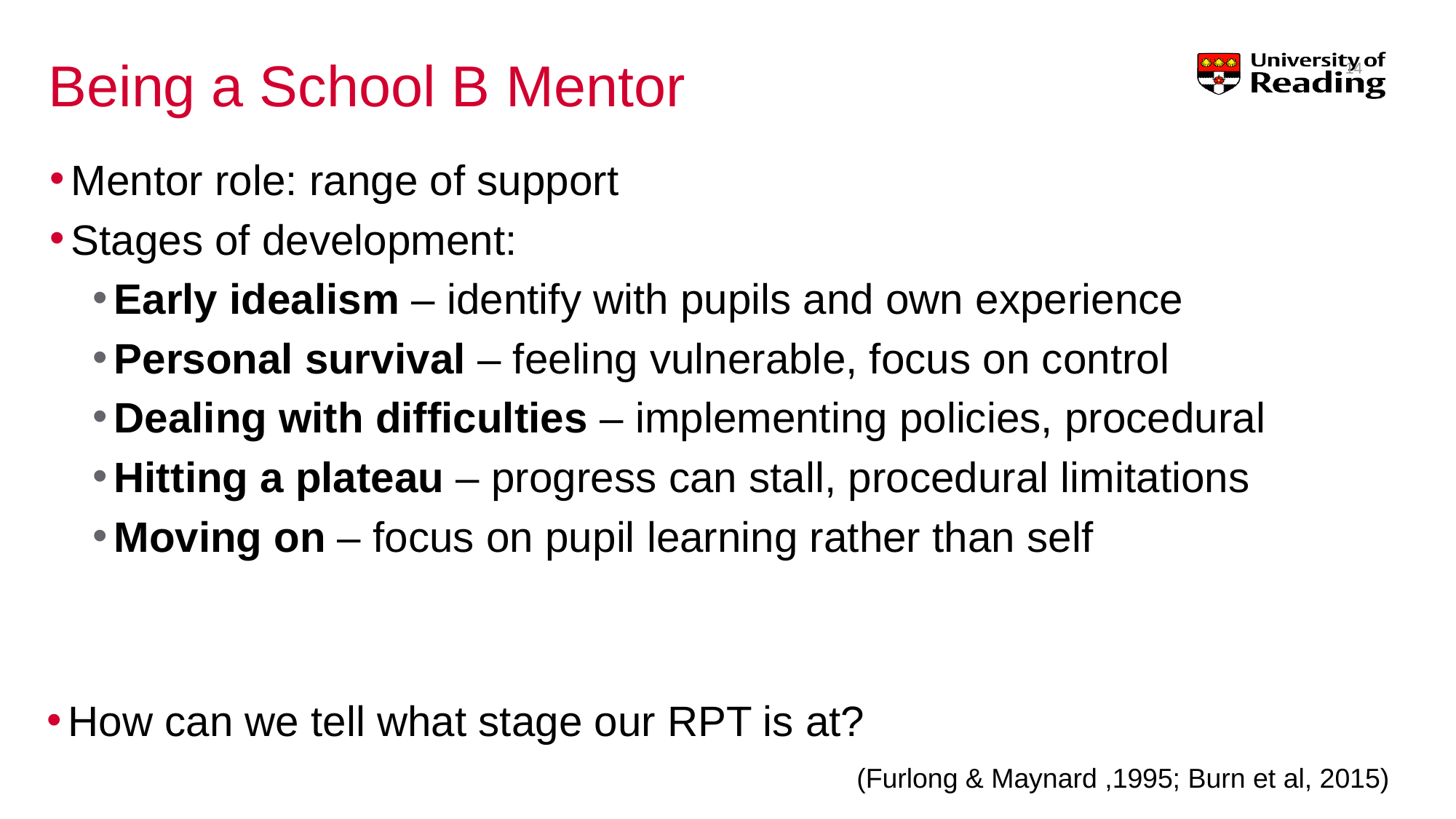

# Being a School B Mentor
14
Mentor role: range of support
Stages of development:
Early idealism – identify with pupils and own experience
Personal survival – feeling vulnerable, focus on control
Dealing with difficulties – implementing policies, procedural
Hitting a plateau – progress can stall, procedural limitations
Moving on – focus on pupil learning rather than self

How can we tell what stage our RPT is at?
(Furlong & Maynard ,1995; Burn et al, 2015)​